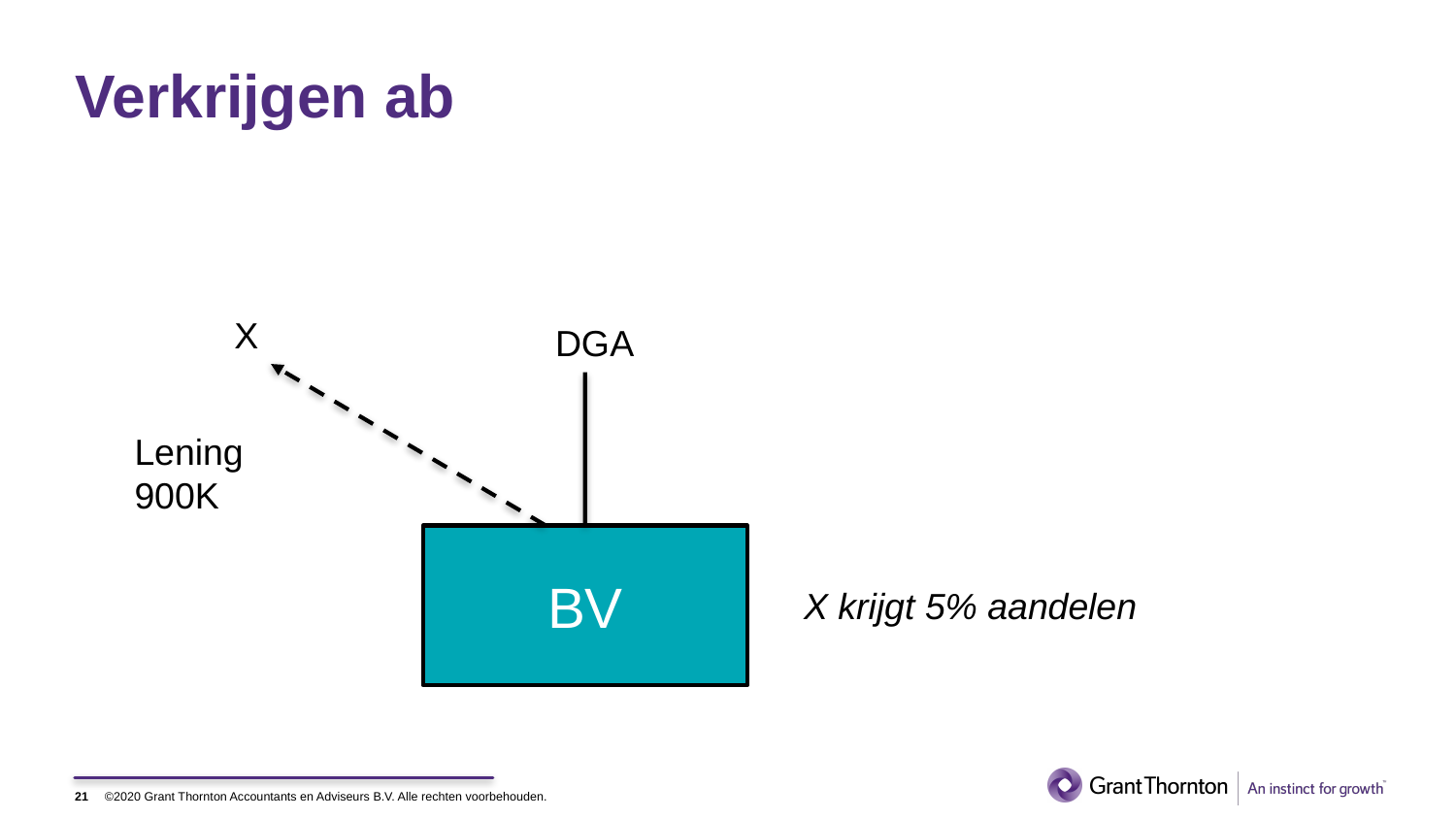

# Verkrijgen ab

X
DGA
Lening 900K
BV
X krijgt 5% aandelen
21